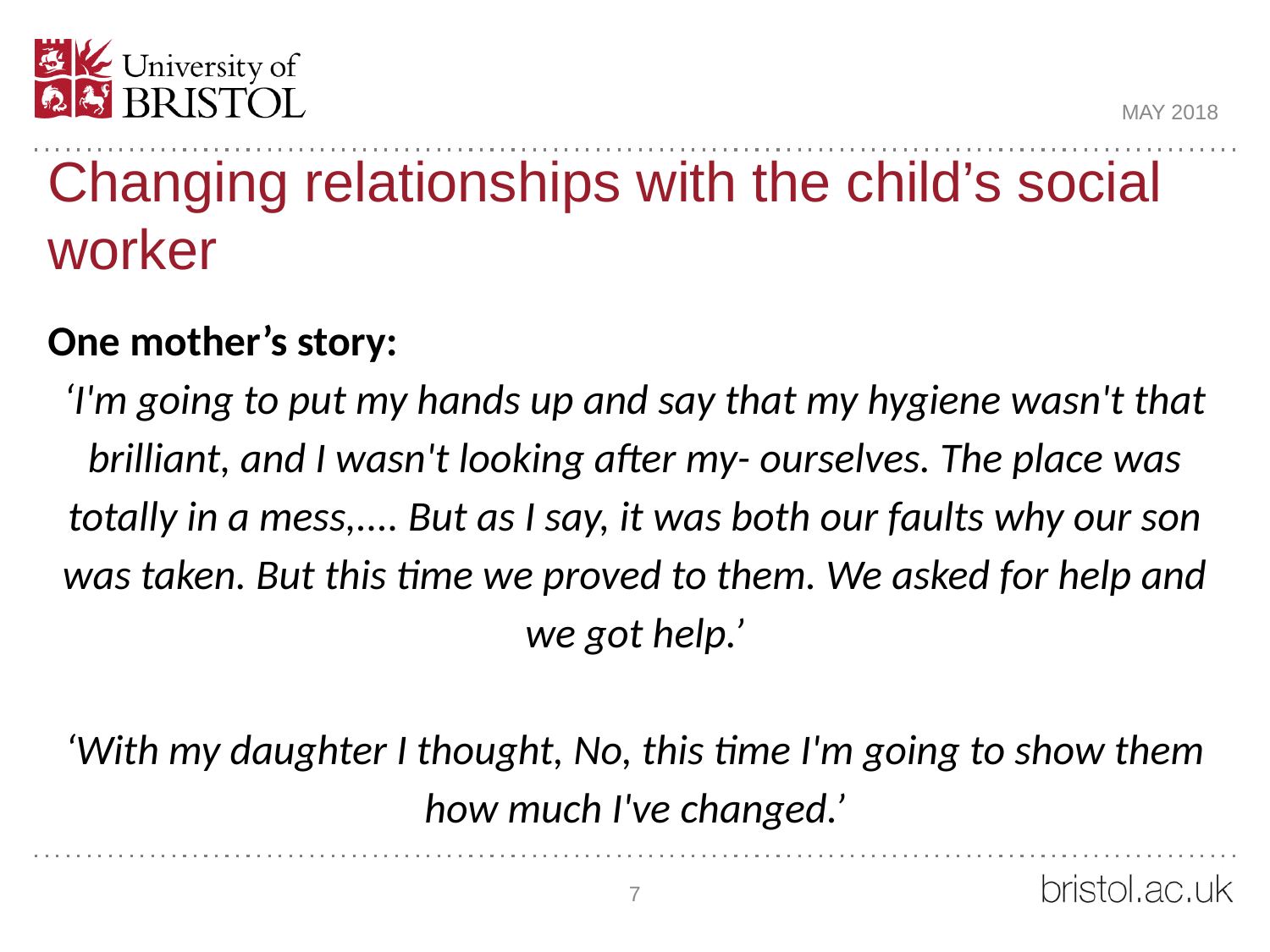

MAY 2018
# Changing relationships with the child’s social worker
One mother’s story:
‘I'm going to put my hands up and say that my hygiene wasn't that brilliant, and I wasn't looking after my- ourselves. The place was totally in a mess,.... But as I say, it was both our faults why our son was taken. But this time we proved to them. We asked for help and we got help.’

‘With my daughter I thought, No, this time I'm going to show them how much I've changed.’

7